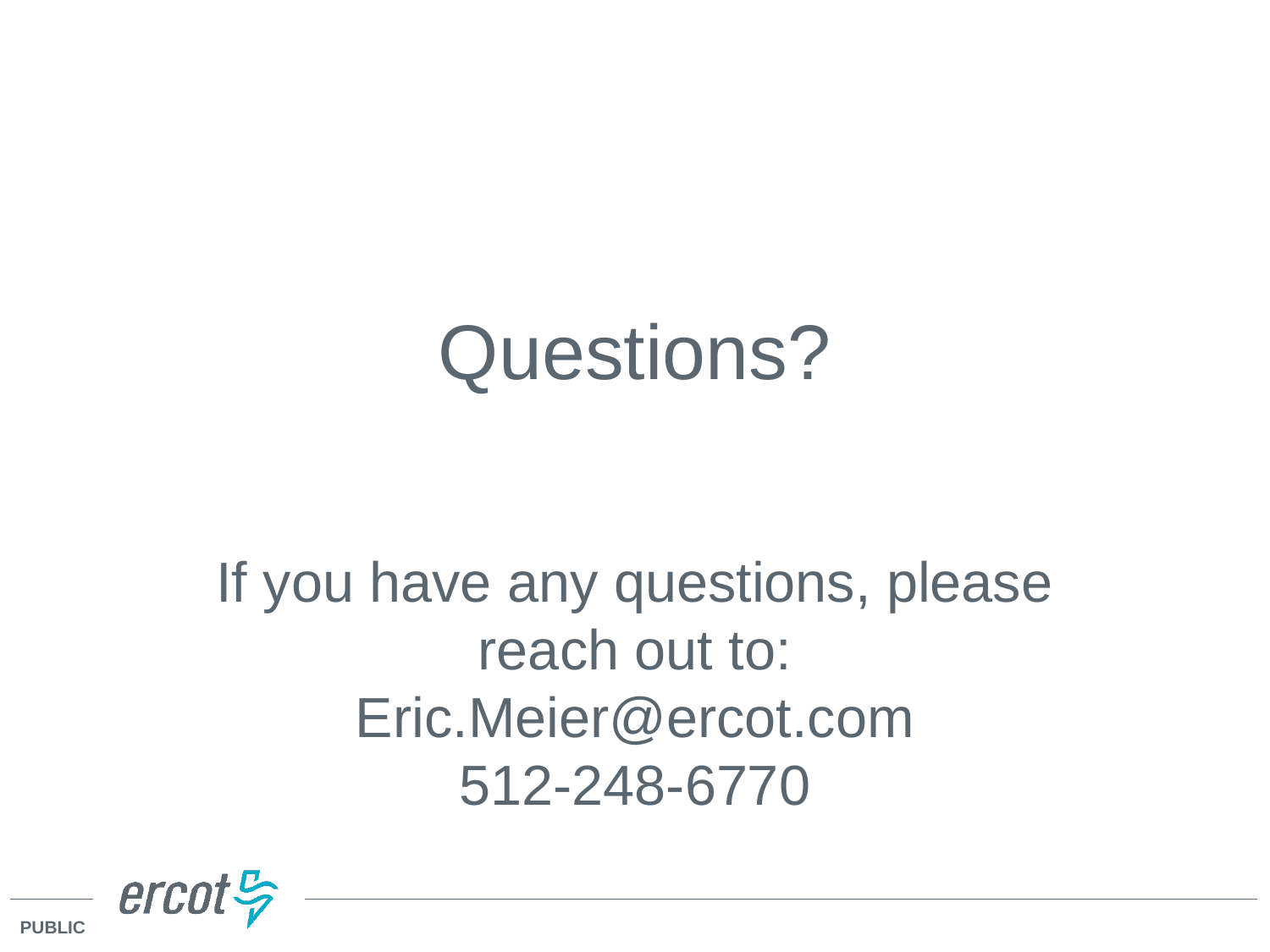

# Questions?
If you have any questions, please reach out to: Eric.Meier@ercot.com
512-248-6770